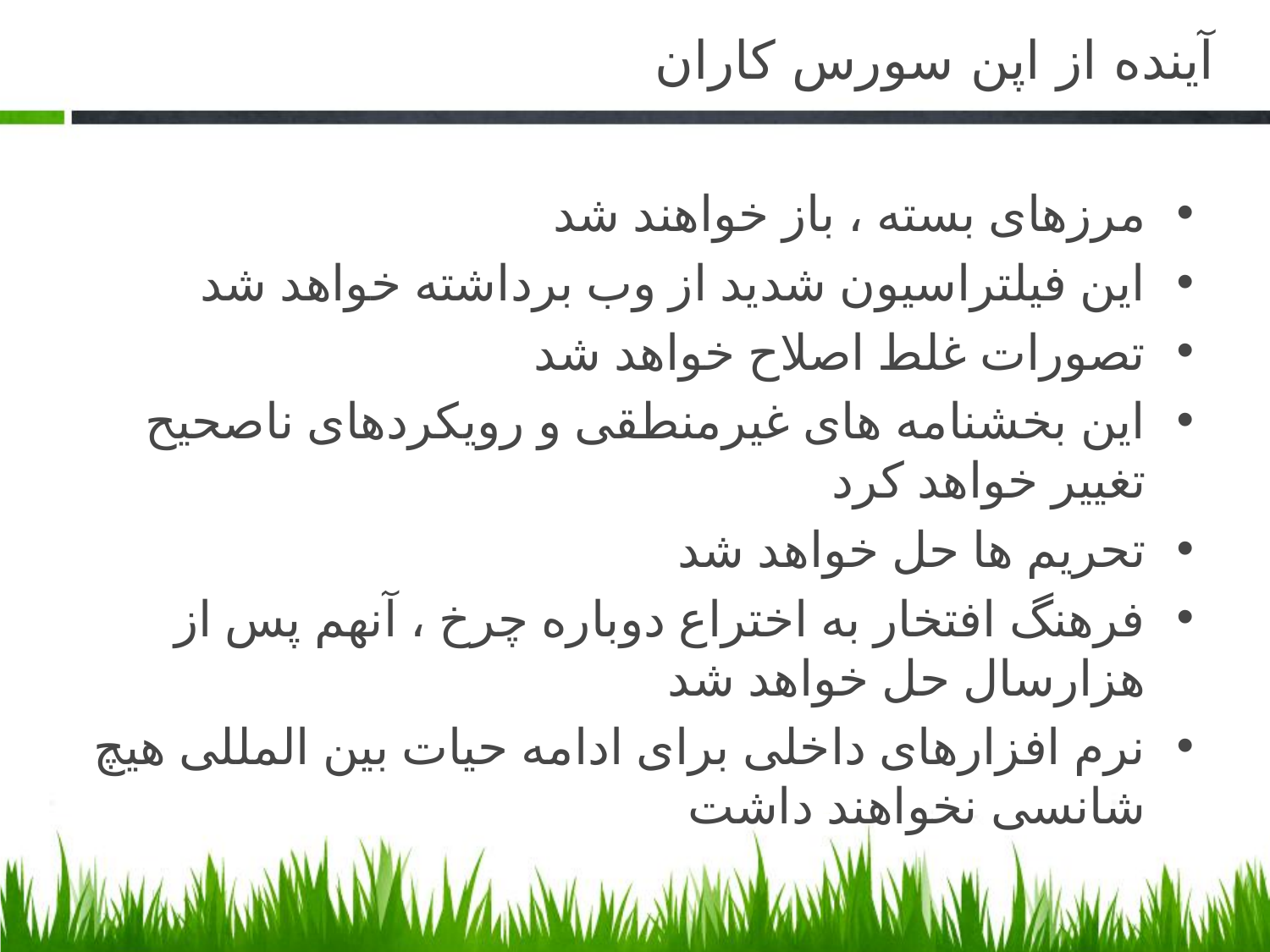

# آینده از اپن سورس کاران
مرزهای بسته ، باز خواهند شد
این فیلتراسیون شدید از وب برداشته خواهد شد
تصورات غلط اصلاح خواهد شد
این بخشنامه های غیرمنطقی و رویکردهای ناصحیح تغییر خواهد کرد
تحریم ها حل خواهد شد
فرهنگ افتخار به اختراع دوباره چرخ ، آنهم پس از هزارسال حل خواهد شد
نرم افزارهای داخلی برای ادامه حیات بین المللی هیچ شانسی نخواهند داشت